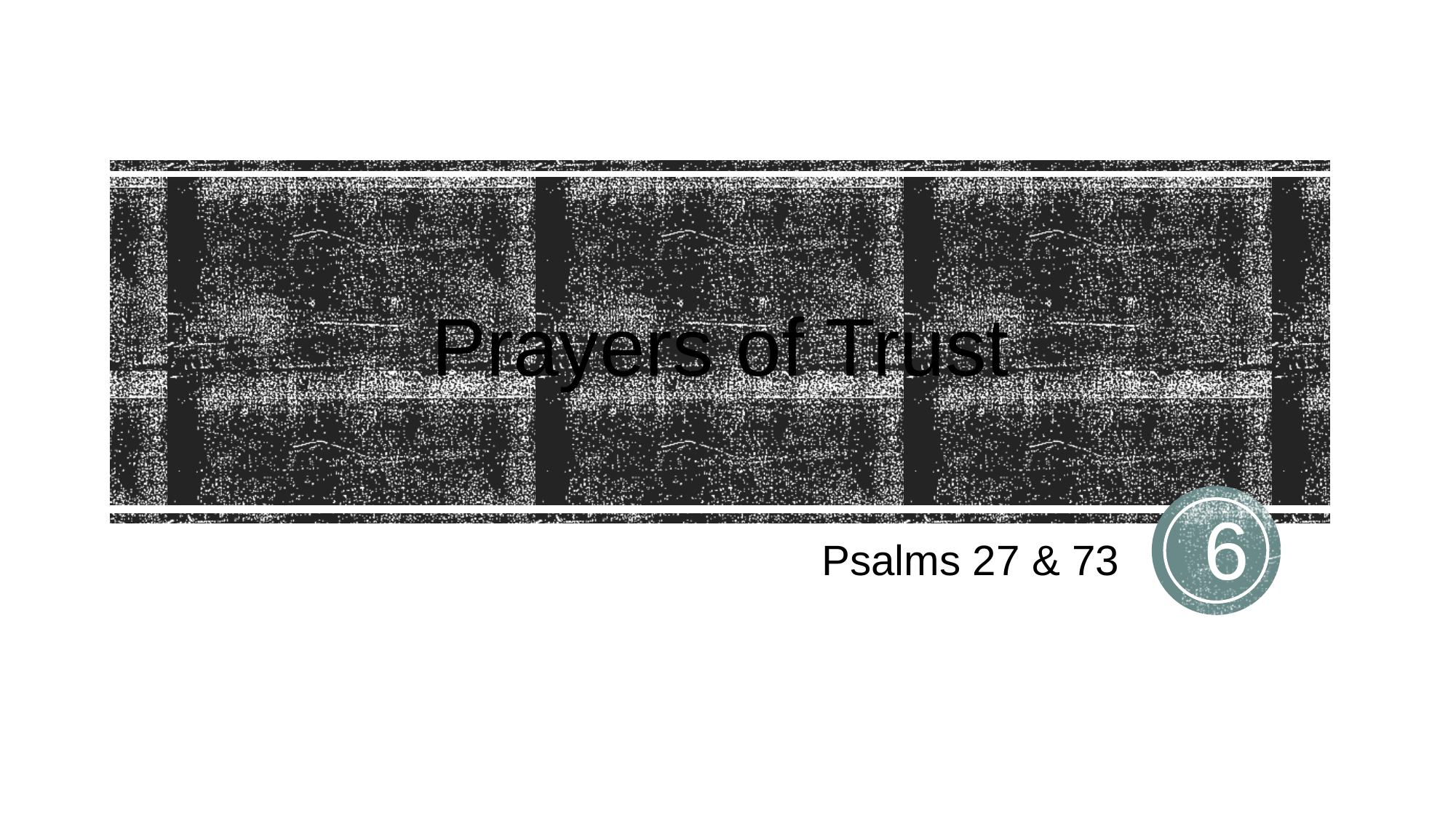

# Prayers of Trust
6
Psalms 27 & 73